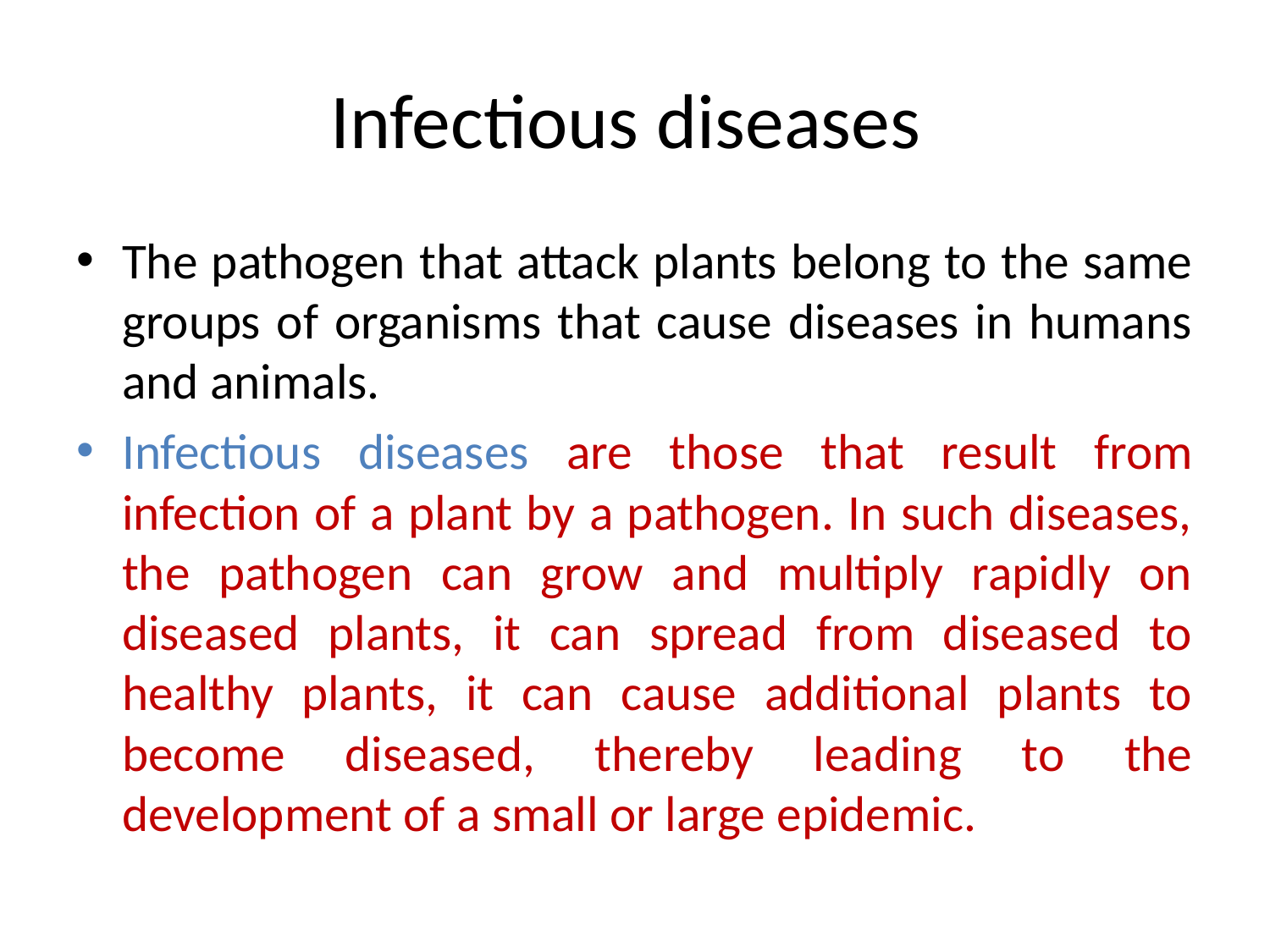

# Infectious diseases
The pathogen that attack plants belong to the same groups of organisms that cause diseases in humans and animals.
Infectious diseases are those that result from infection of a plant by a pathogen. In such diseases, the pathogen can grow and multiply rapidly on diseased plants, it can spread from diseased to healthy plants, it can cause additional plants to become diseased, thereby leading to the development of a small or large epidemic.